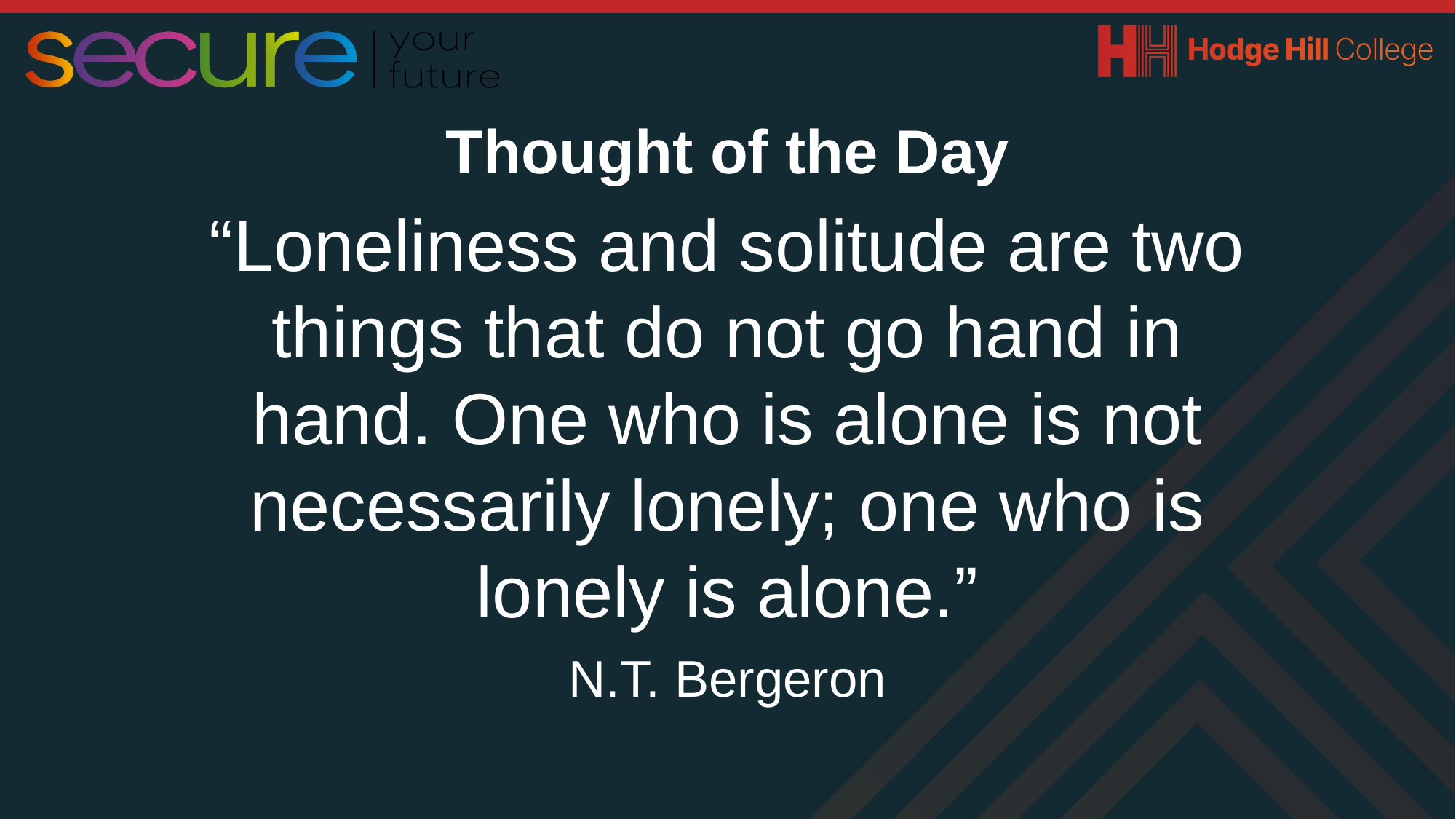

Thought of the Day
“Loneliness and solitude are two things that do not go hand in hand. One who is alone is not necessarily lonely; one who is lonely is alone.”
N.T. Bergeron